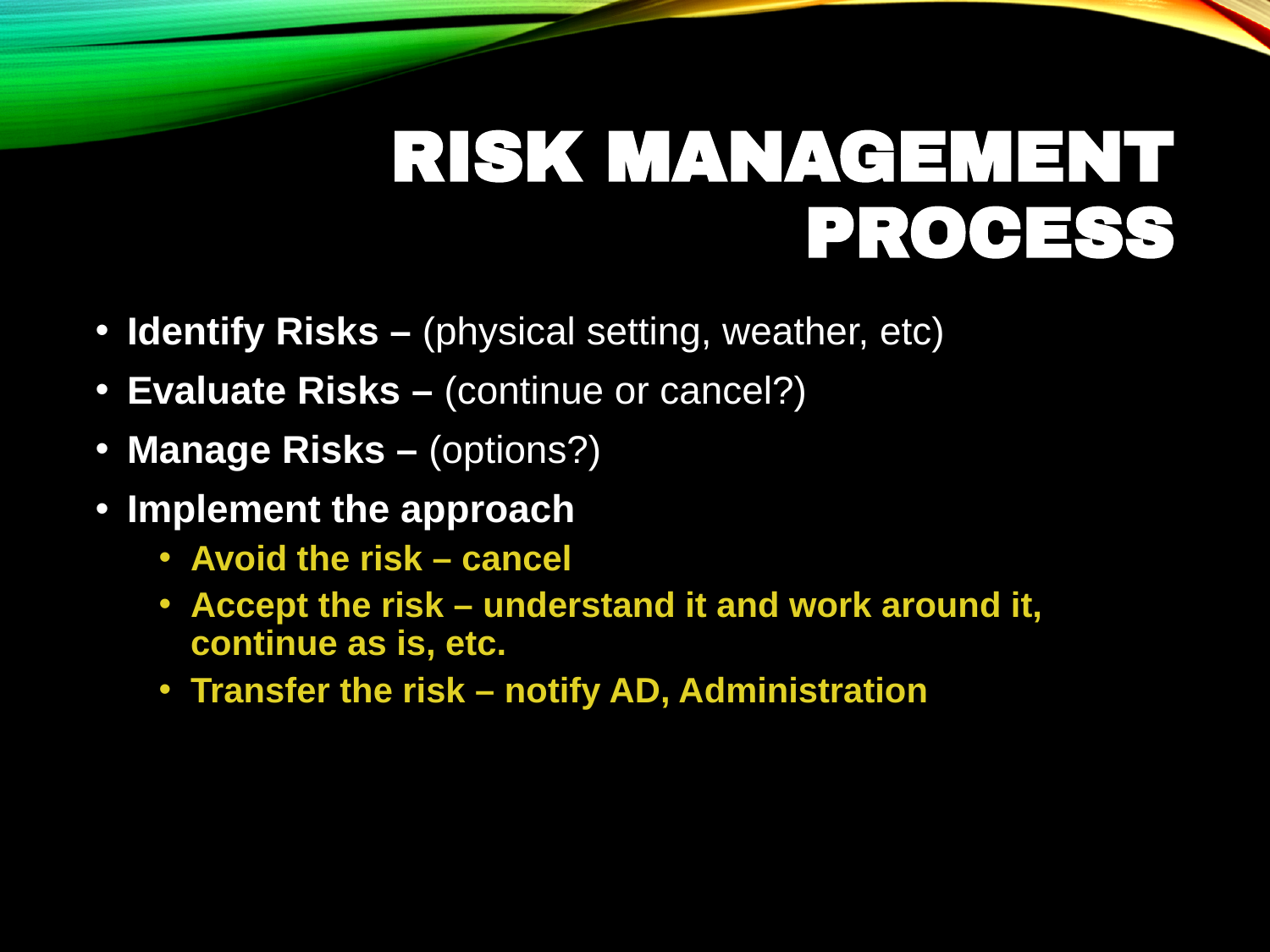

# Risk Management Process
Identify Risks – (physical setting, weather, etc)
Evaluate Risks – (continue or cancel?)
Manage Risks – (options?)
Implement the approach
Avoid the risk – cancel
Accept the risk – understand it and work around it, continue as is, etc.
Transfer the risk – notify AD, Administration